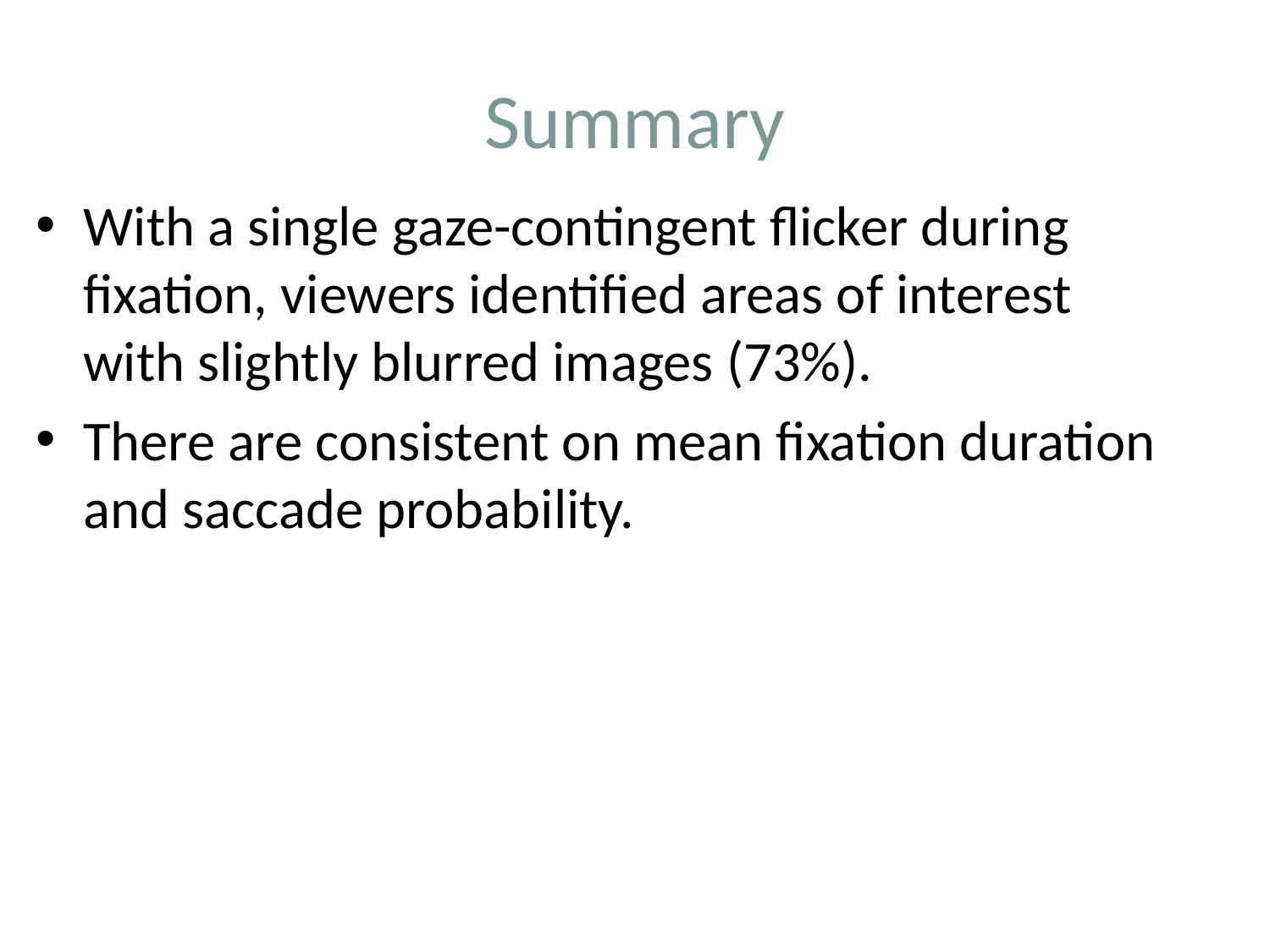

# Summary
With a single gaze-contingent flicker during fixation, viewers identified areas of interest with slightly blurred images (73%).
There are consistent on mean fixation duration and saccade probability.

10